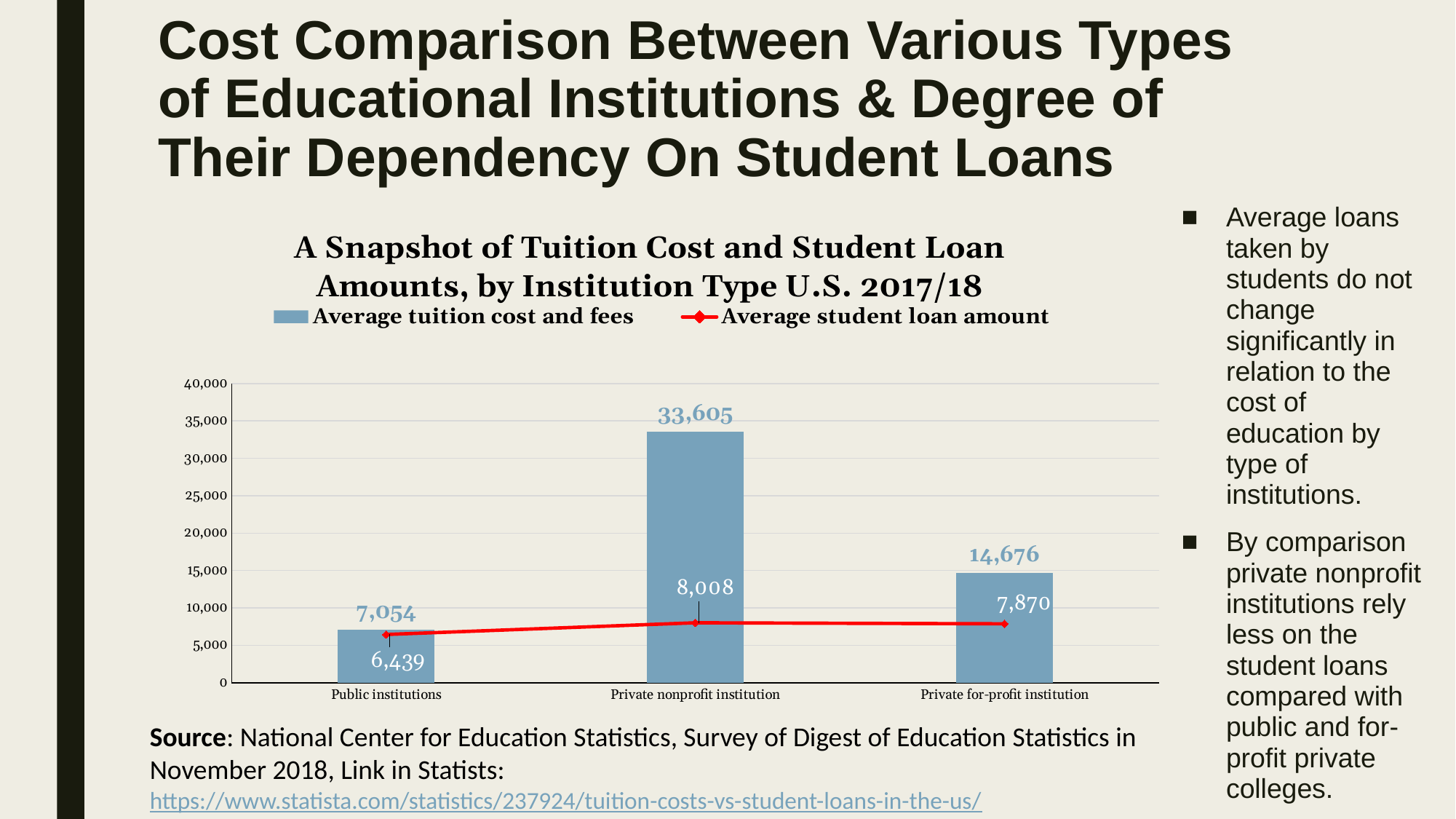

# Cost Comparison Between Various Types of Educational Institutions & Degree of Their Dependency On Student Loans
Average loans taken by students do not change significantly in relation to the cost of education by type of institutions.
By comparison private nonprofit institutions rely less on the student loans compared with public and for-profit private colleges.

### Chart: A Snapshot of Tuition Cost and Student Loan Amounts, by Institution Type U.S. 2017/18

| Category | Average tuition cost and fees | Average student loan amount |
|---|---|---|
| Public institutions | 7054.0 | 6439.0 |
| Private nonprofit institution | 33605.0 | 8008.0 |
| Private for-profit institution | 14676.0 | 7870.0 |
Source: National Center for Education Statistics, Survey of Digest of Education Statistics in November 2018, Link in Statists: https://www.statista.com/statistics/237924/tuition-costs-vs-student-loans-in-the-us/